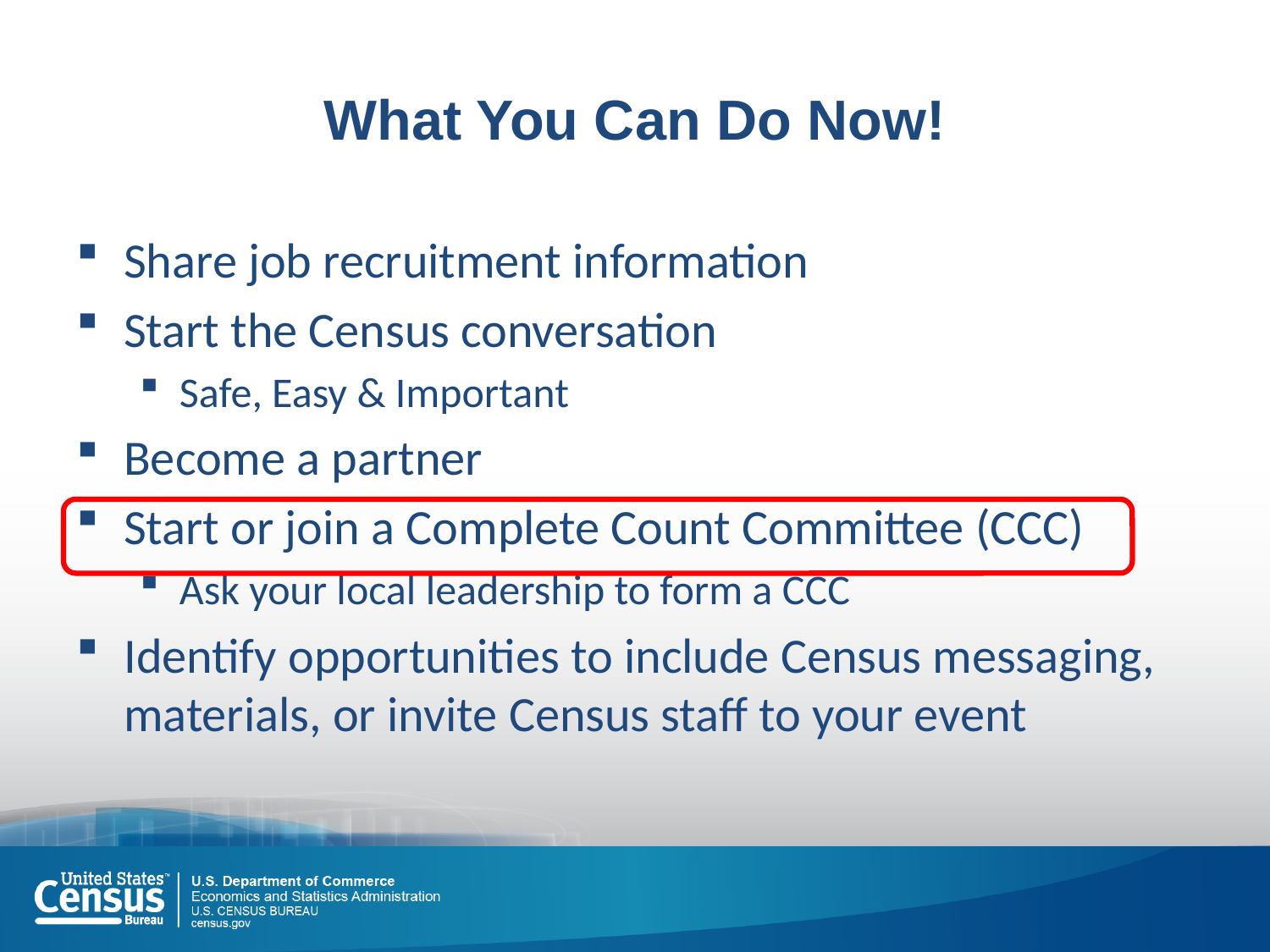

# What You Can Do Now!
Share job recruitment information
Start the Census conversation
Safe, Easy & Important
Become a partner
Start or join a Complete Count Committee (CCC)
Ask your local leadership to form a CCC
Identify opportunities to include Census messaging, materials, or invite Census staff to your event